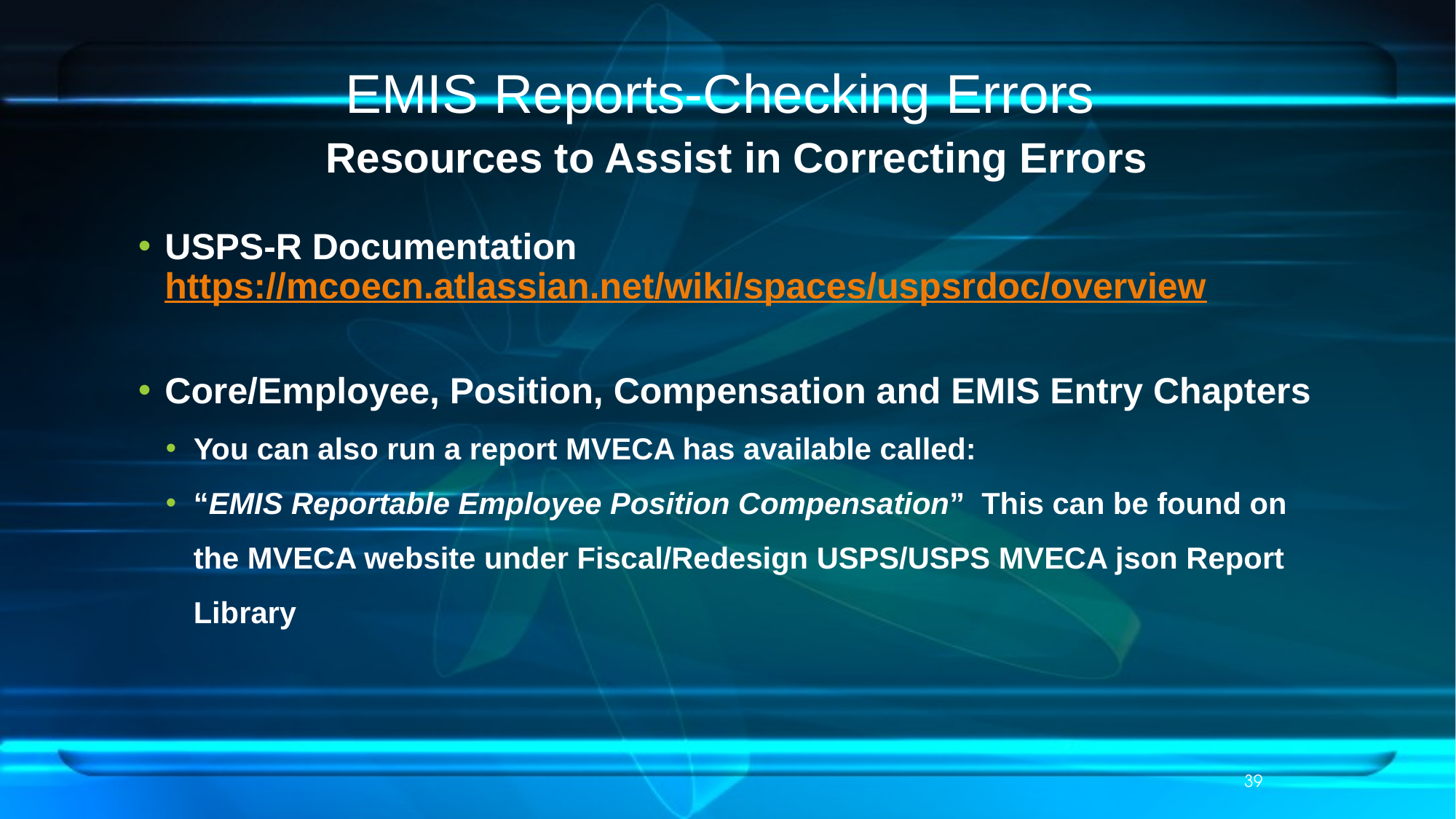

# EMIS Reports-Checking Errors
Resources to Assist in Correcting Errors

USPS-R Documentation  https://mcoecn.atlassian.net/wiki/spaces/uspsrdoc/overview

Core/Employee, Position, Compensation and EMIS Entry Chapters
You can also run a report MVECA has available called:
“EMIS Reportable Employee Position Compensation”  This can be found on the MVECA website under Fiscal/Redesign USPS/USPS MVECA json Report Library

39